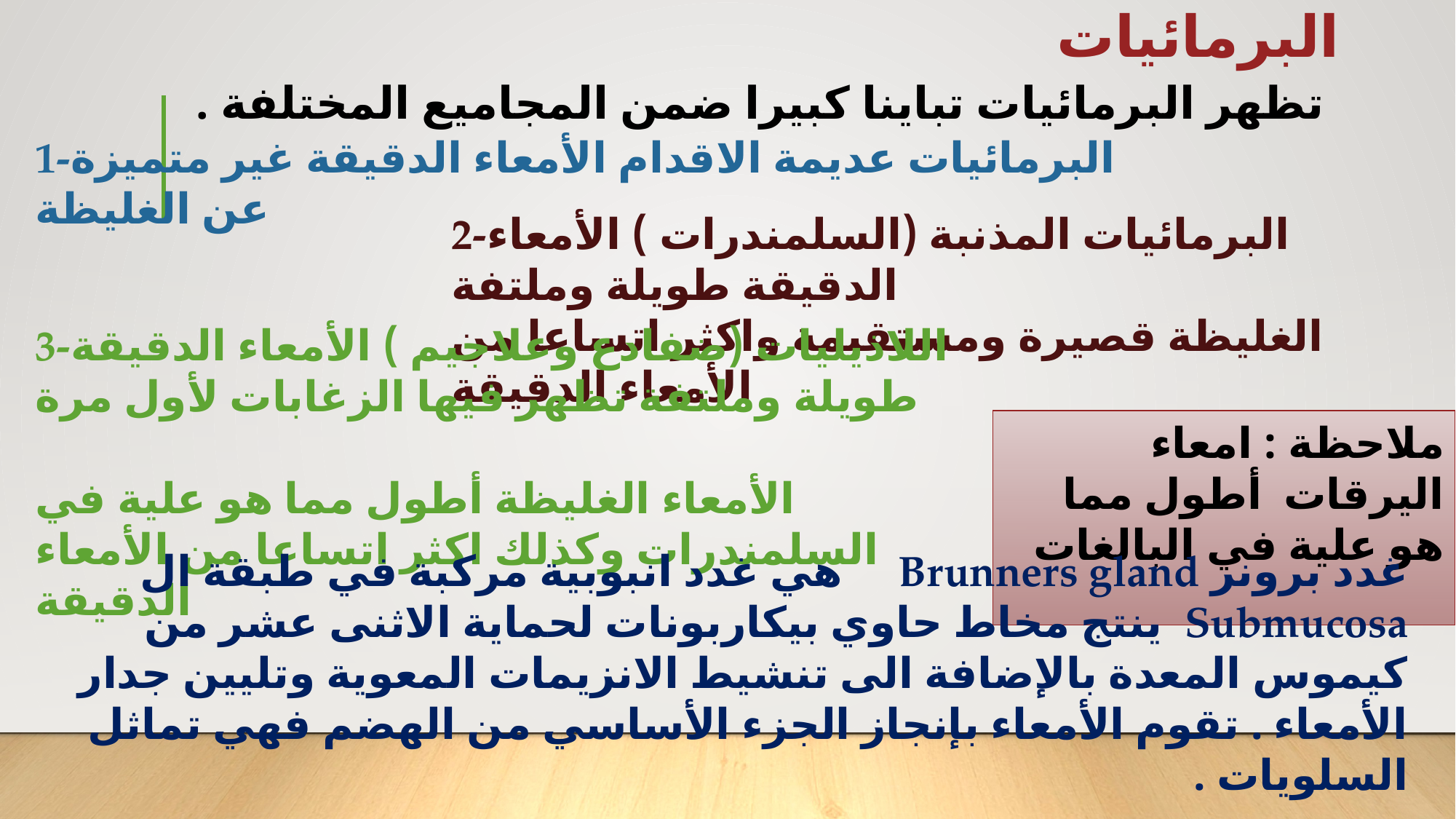

# البرمائيات تظهر البرمائيات تباينا كبيرا ضمن المجاميع المختلفة .
1-البرمائيات عديمة الاقدام الأمعاء الدقيقة غير متميزة عن الغليظة
2-البرمائيات المذنبة (السلمندرات ) الأمعاء الدقيقة طويلة وملتفة
الغليظة قصيرة ومستقيمة واكثر اتساعا من الأمعاء الدقيقة
3-اللاذيليات (ضفادع وعلاجيم ) الأمعاء الدقيقة طويلة وملتفة تظهر فيها الزغابات لأول مرة
الأمعاء الغليظة أطول مما هو علية في السلمندرات وكذلك اكثر اتساعا من الأمعاء الدقيقة
ملاحظة : امعاء اليرقات  أطول مما هو علية في البالغات
غدد برونر Brunners gland     هي غدد انبوبية مركبة في طبقة ال Submucosa  ينتج مخاط حاوي بيكاربونات لحماية الاثنى عشر من كيموس المعدة بالإضافة الى تنشيط الانزيمات المعوية وتليين جدار الأمعاء . تقوم الأمعاء بإنجاز الجزء الأساسي من الهضم فهي تماثل السلويات .